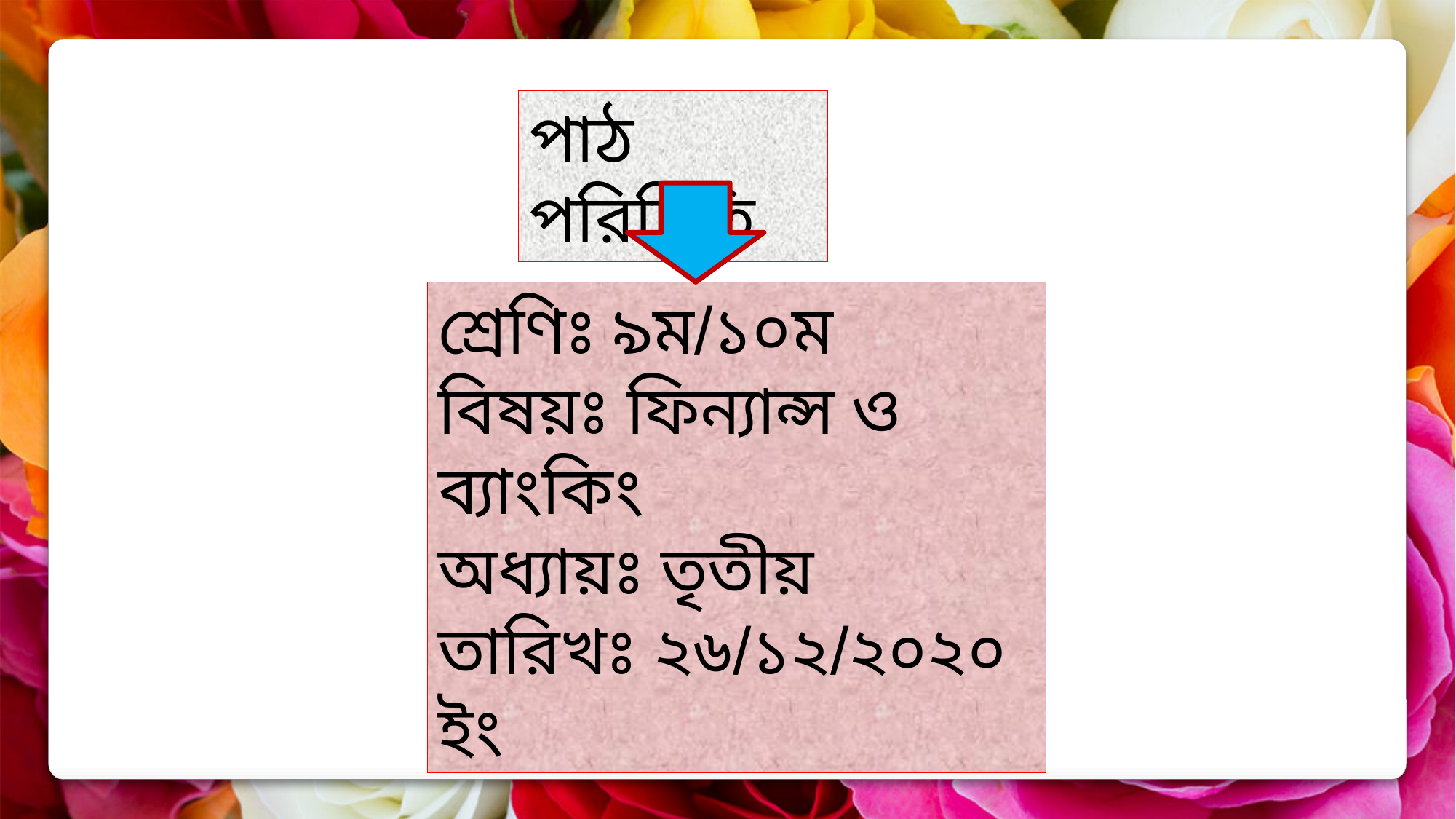

পাঠ পরিচিতি

শ্রেণিঃ ৯ম/১০ম
বিষয়ঃ ফিন্যান্স ও ব্যাংকিং
অধ্যায়ঃ তৃতীয়
তারিখঃ ২৬/১২/২০২০ ইং